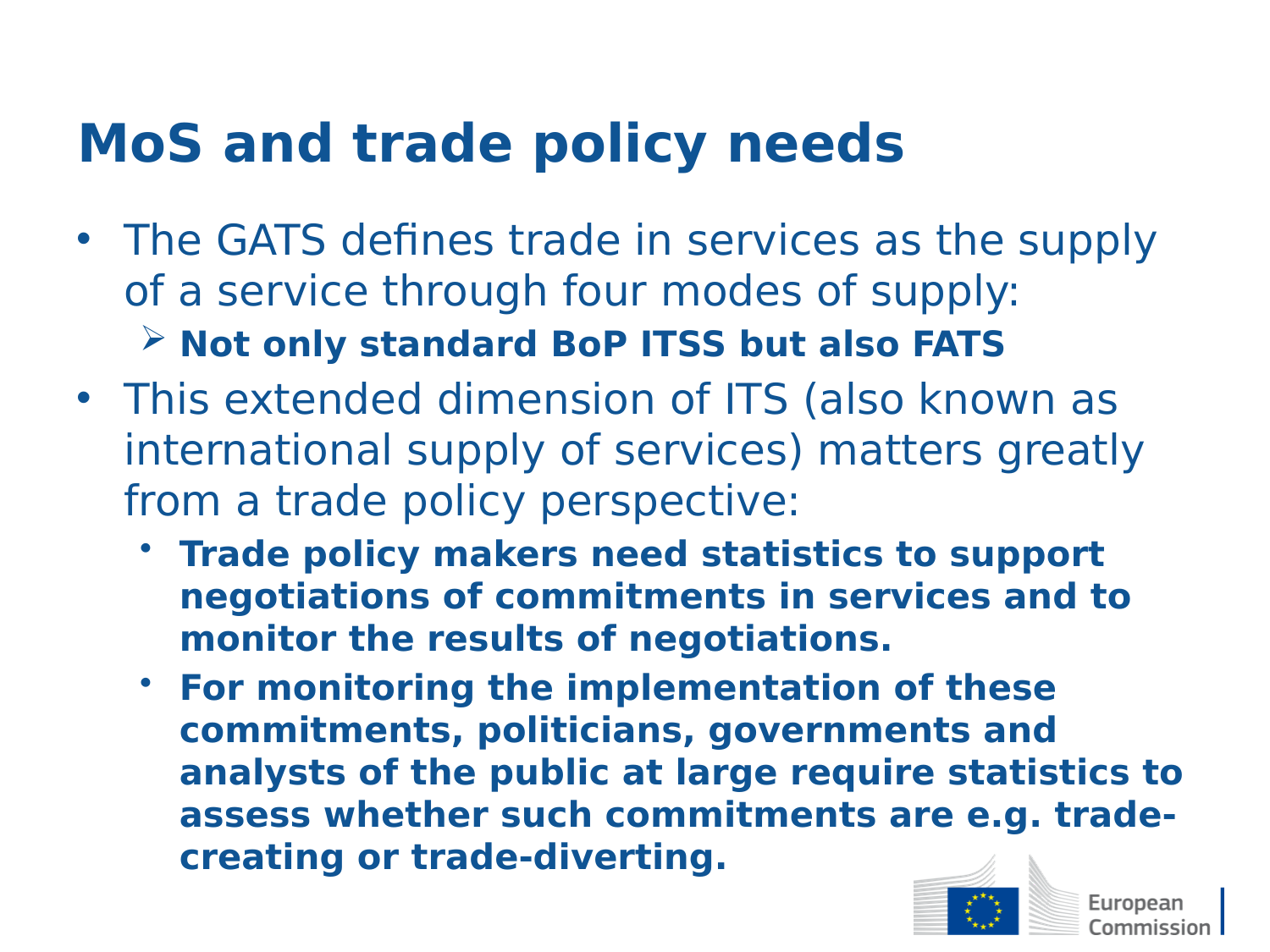

# MoS and trade policy needs
The GATS defines trade in services as the supply of a service through four modes of supply:
Not only standard BoP ITSS but also FATS
This extended dimension of ITS (also known as international supply of services) matters greatly from a trade policy perspective:
Trade policy makers need statistics to support negotiations of commitments in services and to monitor the results of negotiations.
For monitoring the implementation of these commitments, politicians, governments and analysts of the public at large require statistics to assess whether such commitments are e.g. trade-creating or trade-diverting.